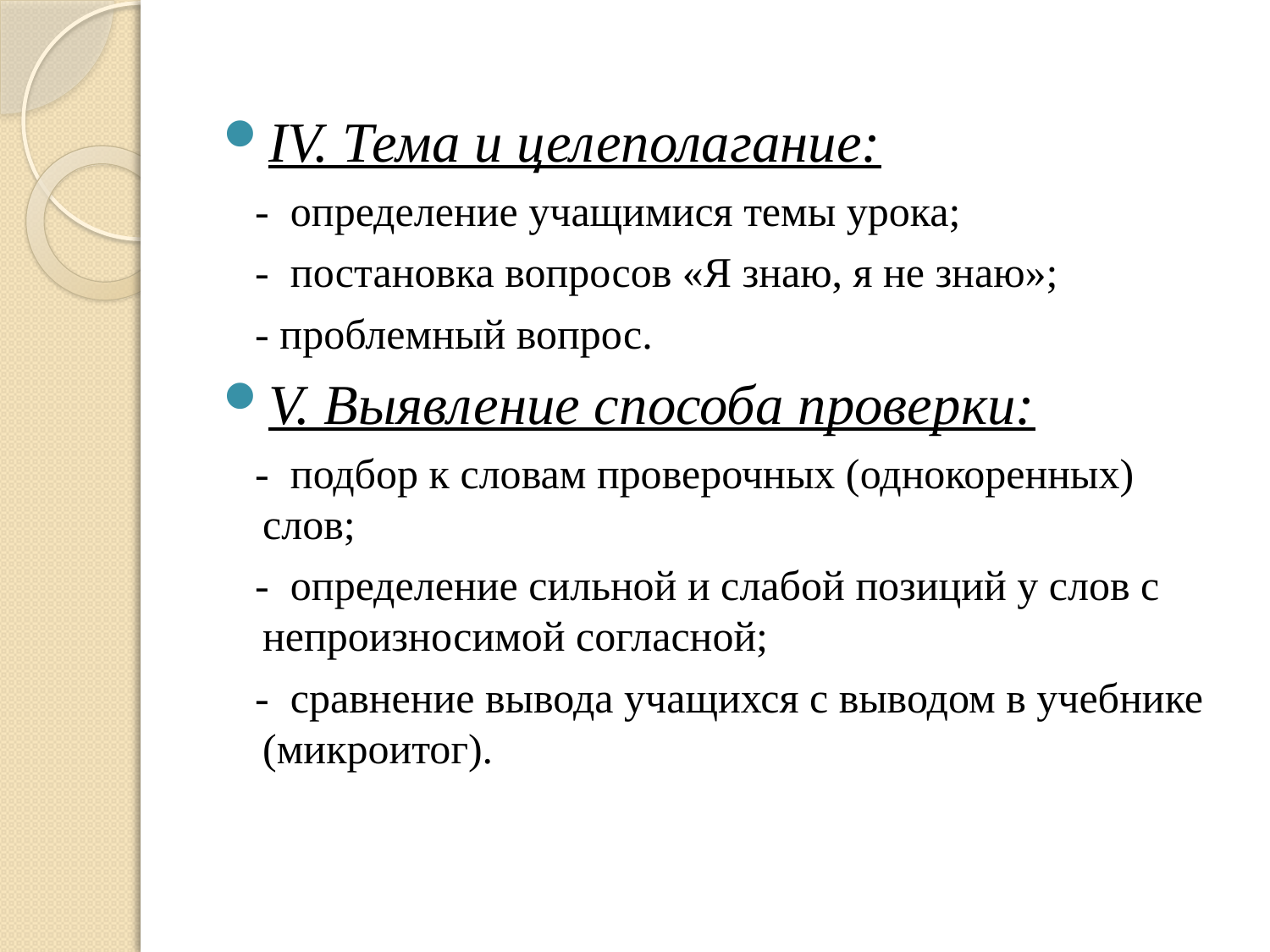

#
IV. Тема и целеполагание:
   -  определение учащимися темы урока;
   -  постановка вопросов «Я знаю, я не знаю»;
   - проблемный вопрос.
V. Выявление способа проверки:
   -  подбор к словам проверочных (однокоренных) слов;
   -  определение сильной и слабой позиций у слов с непроизносимой согласной;
   -  сравнение вывода учащихся с выводом в учебнике (микроитог).